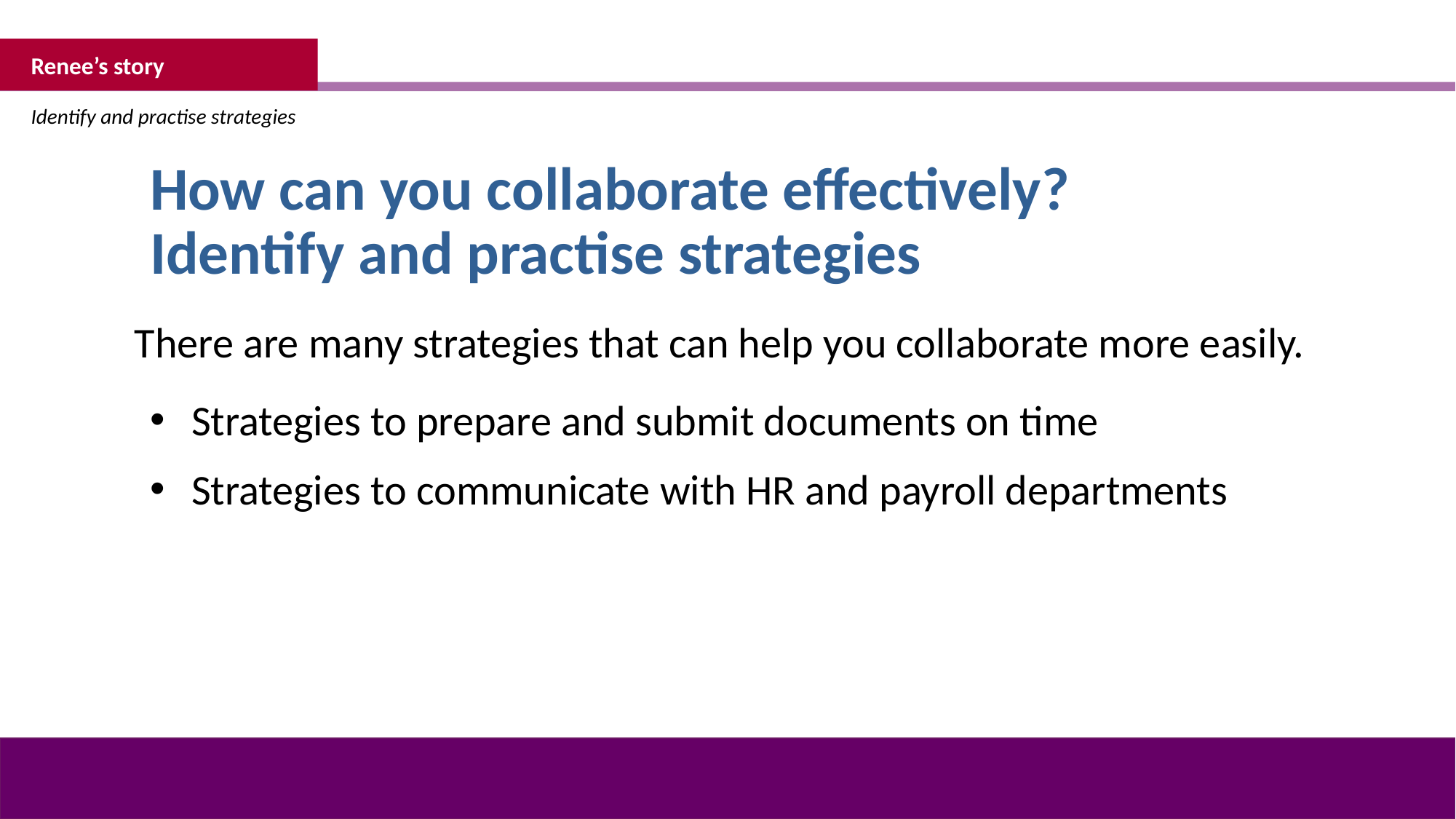

Renee’s story
Identify and practise strategies

How can you collaborate effectively?
Identify and practise strategies
There are many strategies that can help you collaborate more easily.
Strategies to prepare and submit documents on time
Strategies to communicate with HR and payroll departments